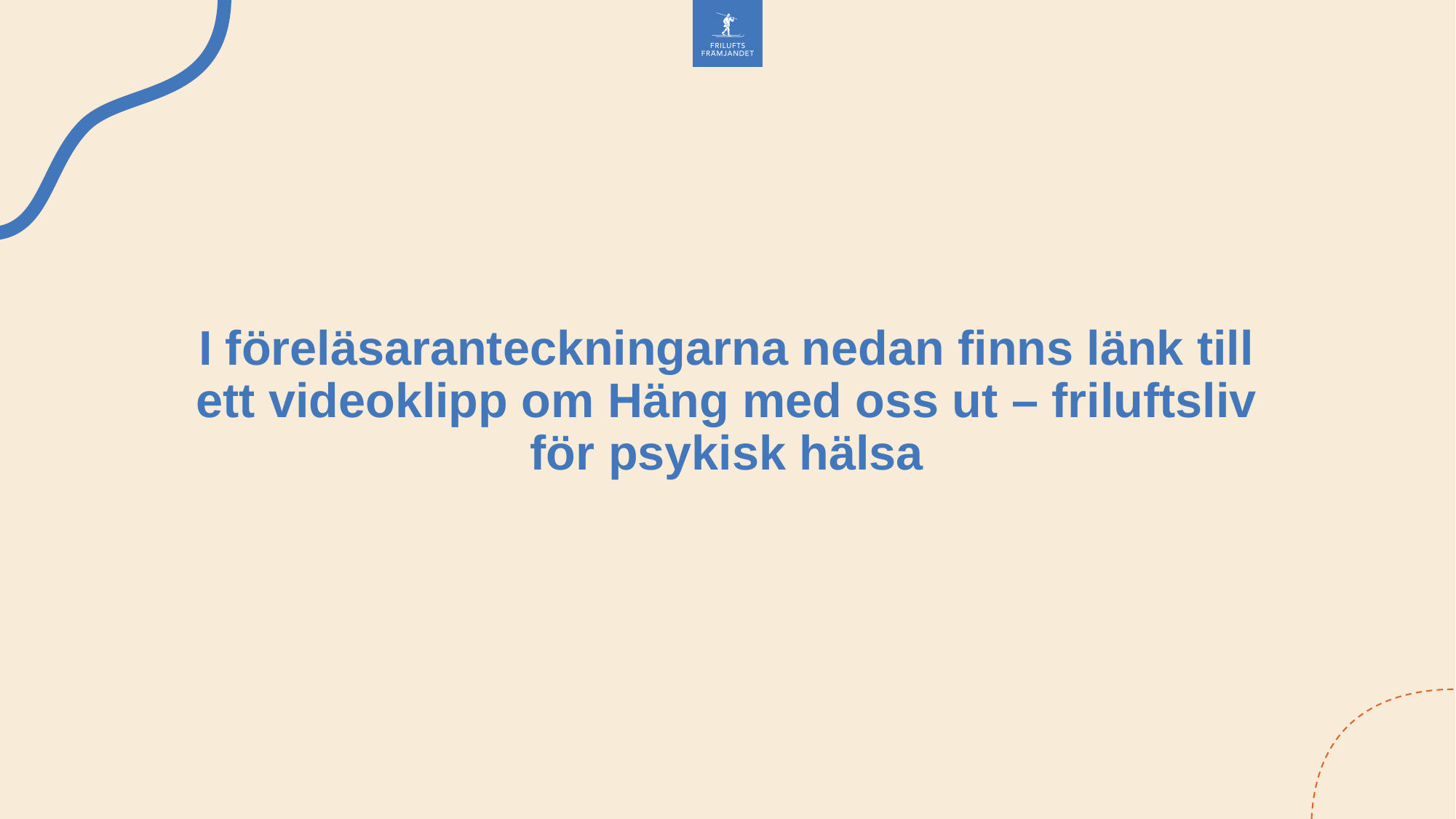

# I föreläsaranteckningarna nedan finns länk till ett videoklipp om Häng med oss ut – friluftsliv för psykisk hälsa